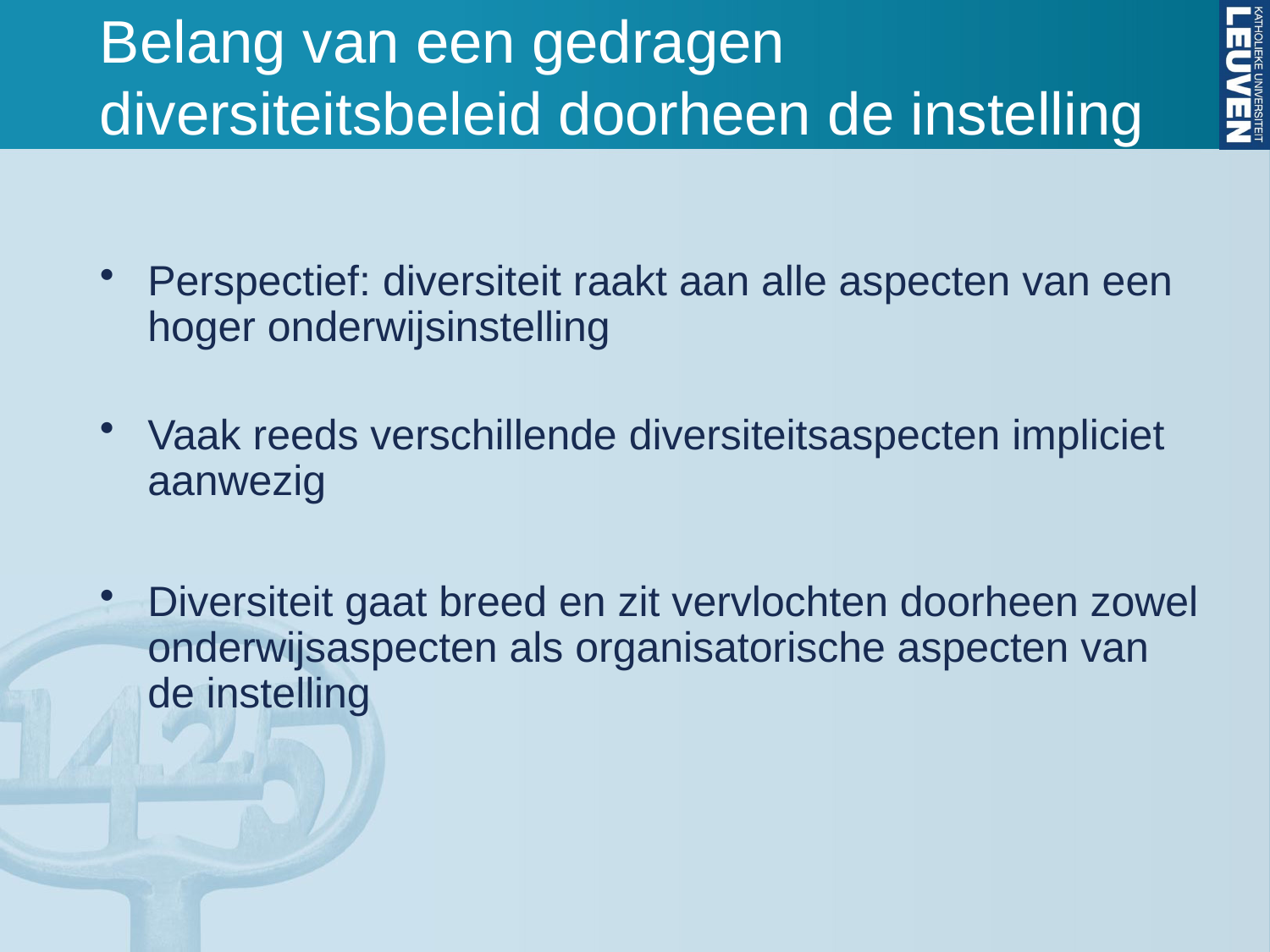

# Belang van een gedragen diversiteitsbeleid doorheen de instelling

Perspectief: diversiteit raakt aan alle aspecten van een hoger onderwijsinstelling

Vaak reeds verschillende diversiteitsaspecten impliciet aanwezig

Diversiteit gaat breed en zit vervlochten doorheen zowel onderwijsaspecten als organisatorische aspecten van de instelling